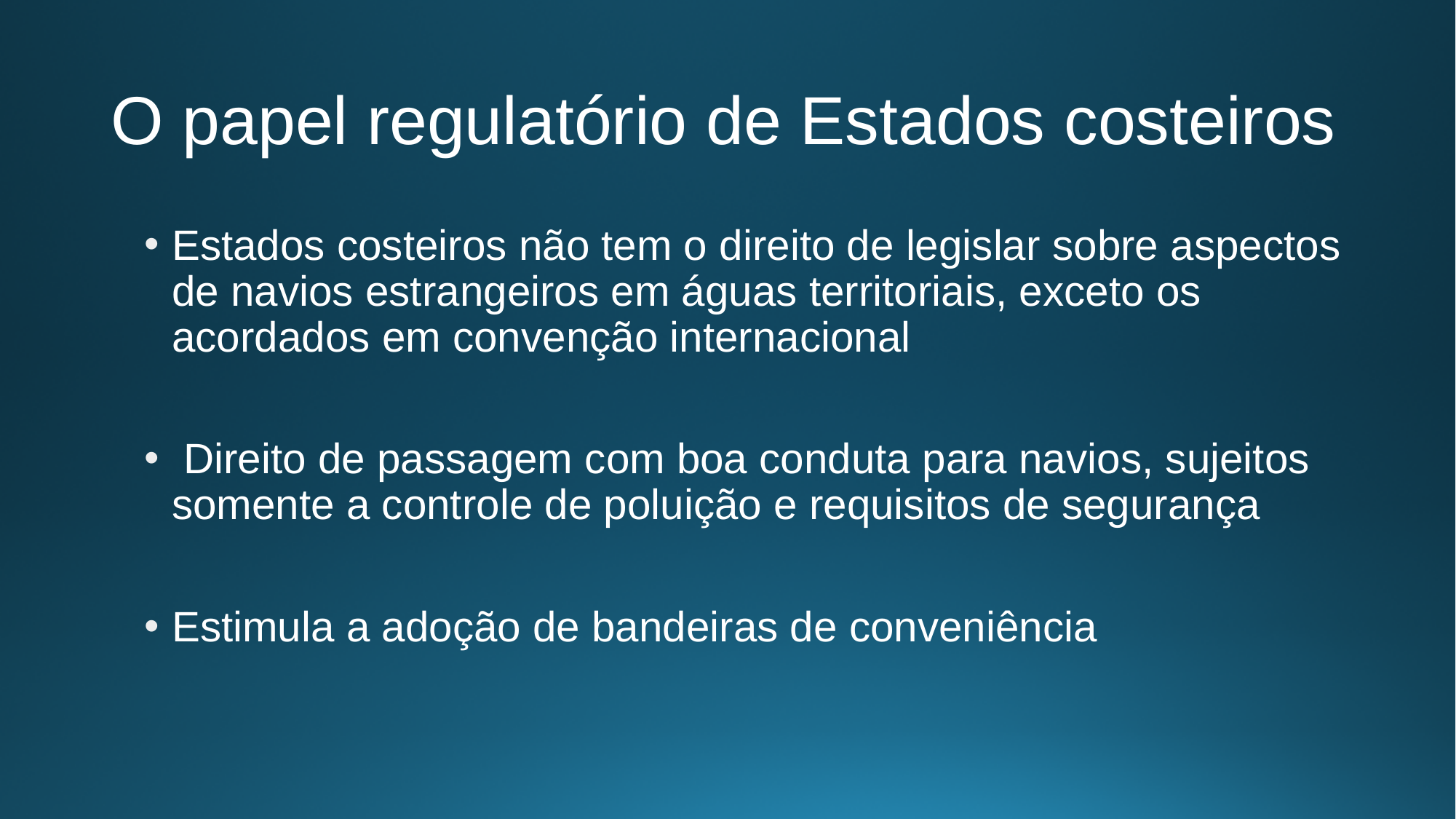

# O papel regulatório de Estados costeiros
Estados costeiros não tem o direito de legislar sobre aspectos de navios estrangeiros em águas territoriais, exceto os acordados em convenção internacional

 Direito de passagem com boa conduta para navios, sujeitos somente a controle de poluição e requisitos de segurança

Estimula a adoção de bandeiras de conveniência